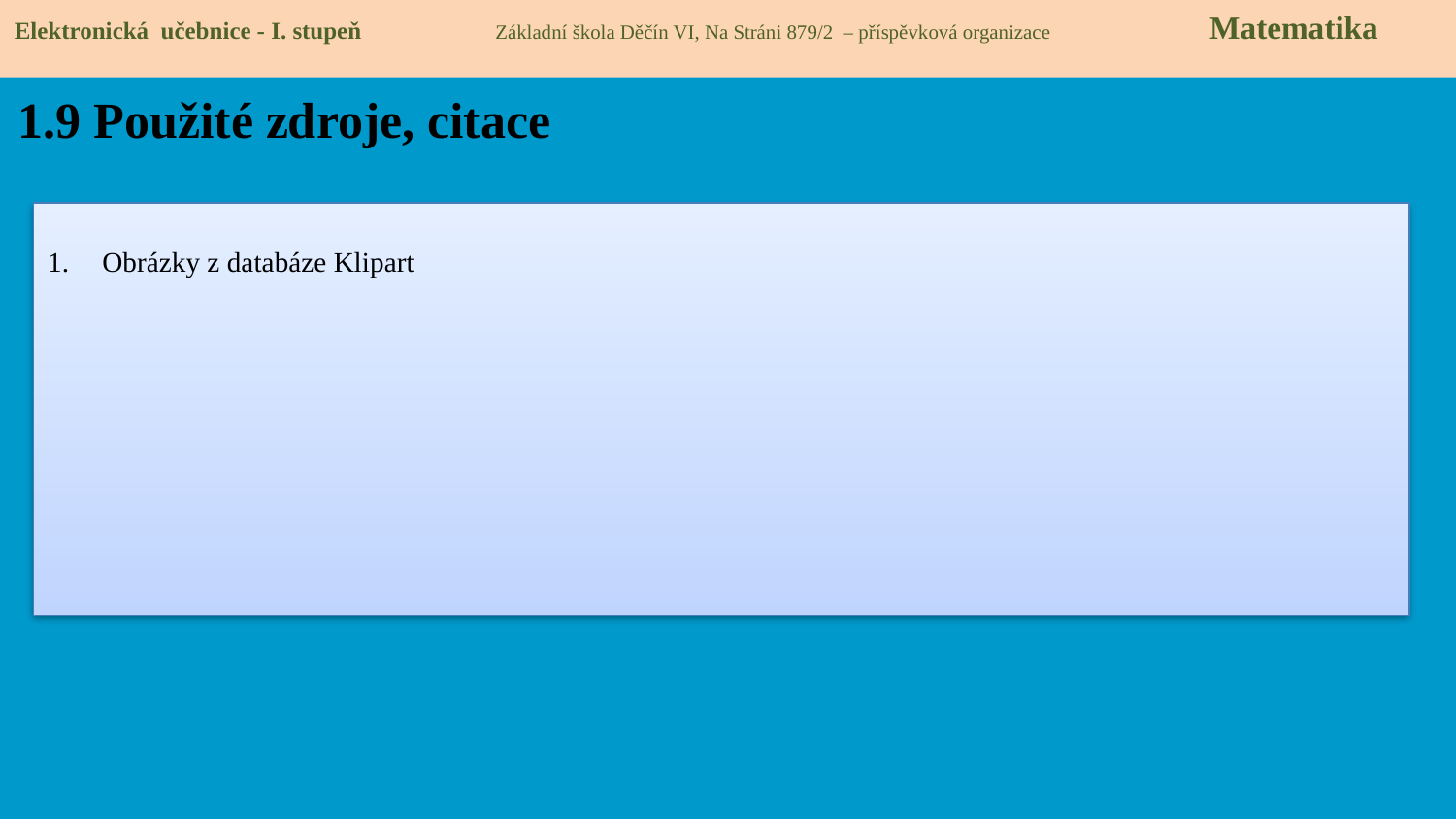

Elektronická  učebnice - I. stupeň                      Základní škola Děčín VI, Na Stráni 879/2  – příspěvková organizace                       	      Matematika

1.9 Použité zdroje, citace

Obrázky z databáze Klipart